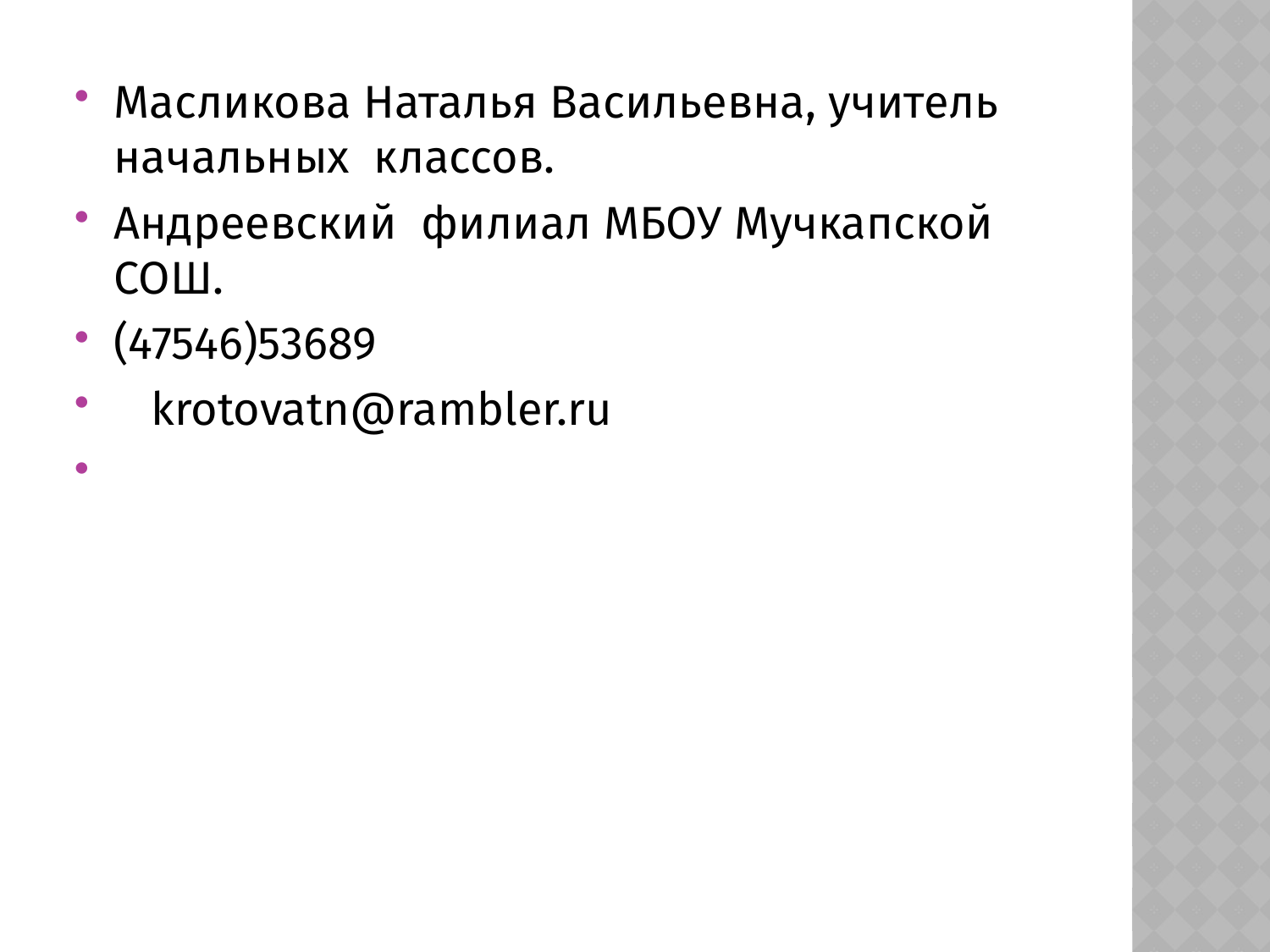

Масликова Наталья Васильевна, учитель начальных  классов.
Андреевский  филиал МБОУ Мучкапской СОШ.
(47546)53689
   krotovatn@rambler.ru